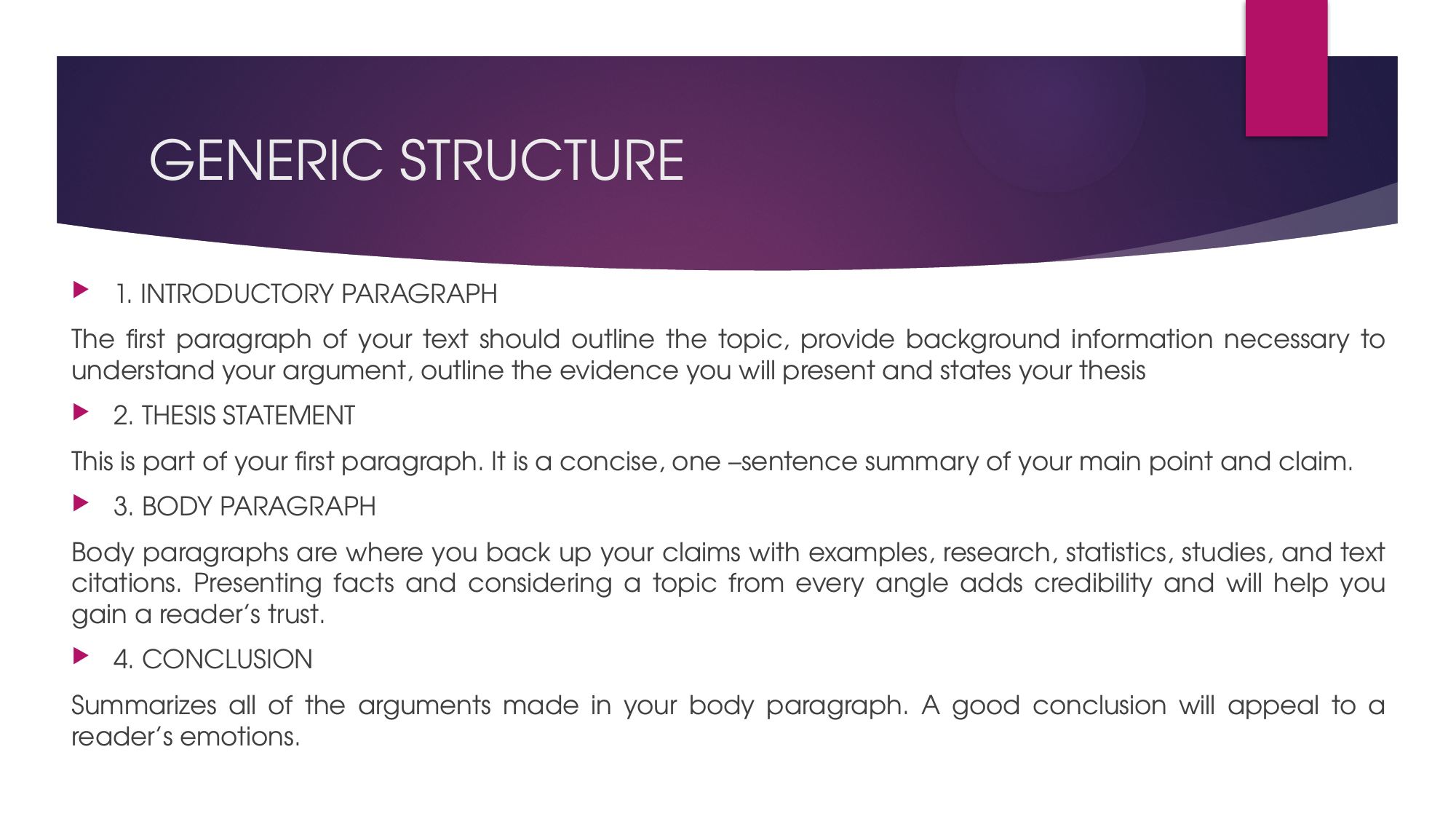

# GENERIC STRUCTURE
1. INTRODUCTORY PARAGRAPH
The first paragraph of your text should outline the topic, provide background information necessary to understand your argument, outline the evidence you will present and states your thesis
2. THESIS STATEMENT
This is part of your first paragraph. It is a concise, one –sentence summary of your main point and claim.
3. BODY PARAGRAPH
Body paragraphs are where you back up your claims with examples, research, statistics, studies, and text citations. Presenting facts and considering a topic from every angle adds credibility and will help you gain a reader’s trust.
4. CONCLUSION
Summarizes all of the arguments made in your body paragraph. A good conclusion will appeal to a reader’s emotions.